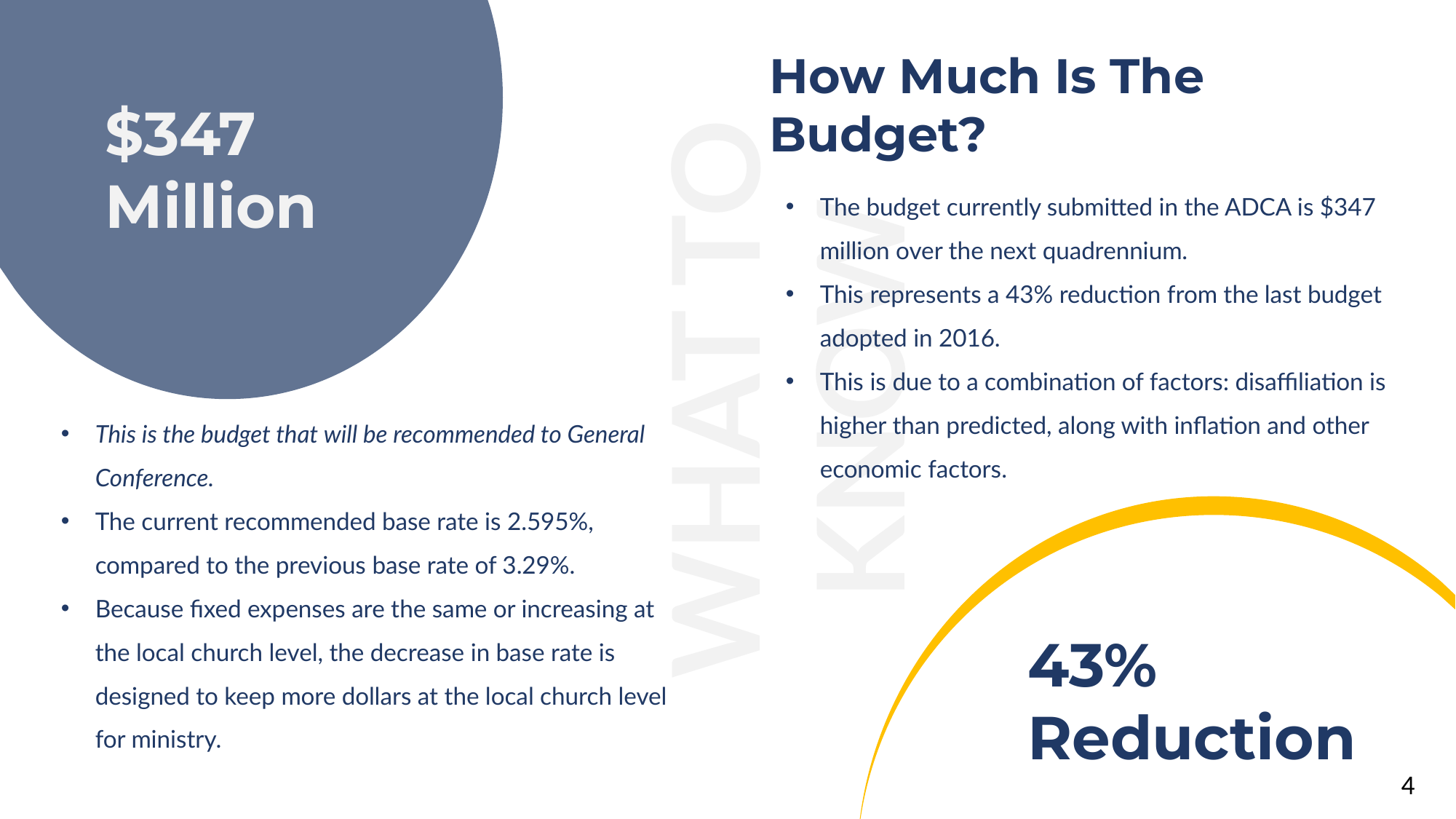

How Much Is The Budget?
$347 Million
The budget currently submitted in the ADCA is $347 million over the next quadrennium.
This represents a 43% reduction from the last budget adopted in 2016.
This is due to a combination of factors: disaffiliation is higher than predicted, along with inflation and other economic factors.

WHAT TO KNOW
This is the budget that will be recommended to General Conference.
The current recommended base rate is 2.595%, compared to the previous base rate of 3.29%.
Because fixed expenses are the same or increasing at the local church level, the decrease in base rate is designed to keep more dollars at the local church level for ministry.

43% Reduction
4